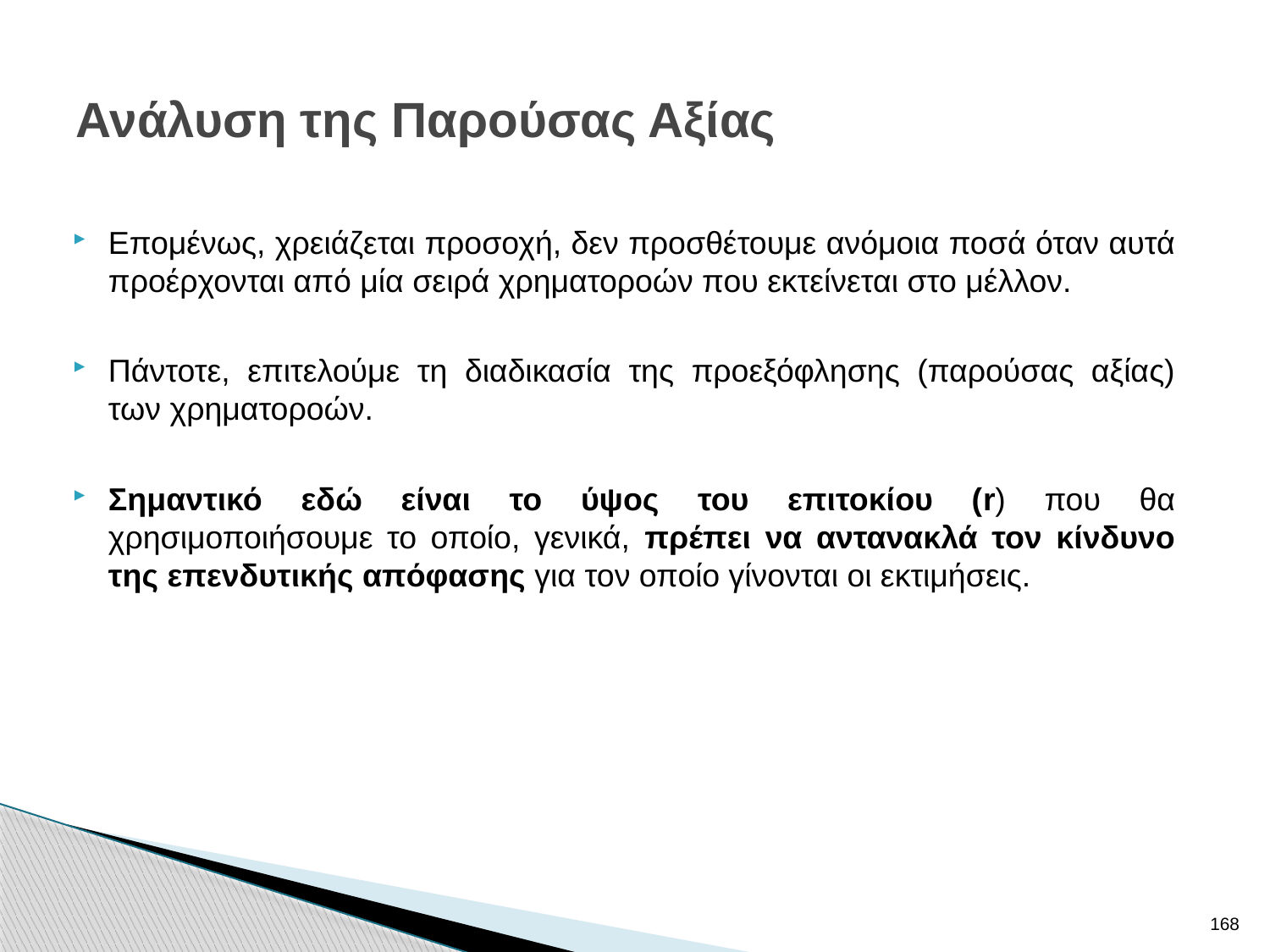

# Ανάλυση της Παρούσας Αξίας
Επομένως, χρειάζεται προσοχή, δεν προσθέτουμε ανόμοια ποσά όταν αυτά προέρχονται από μία σειρά χρηματοροών που εκτείνεται στο μέλλον.

Πάντοτε, επιτελούμε τη διαδικασία της προεξόφλησης (παρούσας αξίας) των χρηματοροών.

Σημαντικό εδώ είναι το ύψος του επιτοκίου (r) που θα χρησιμοποιήσουμε το οποίο, γενικά, πρέπει να αντανακλά τον κίνδυνο της επενδυτικής απόφασης για τον οποίο γίνονται οι εκτιμήσεις.

168